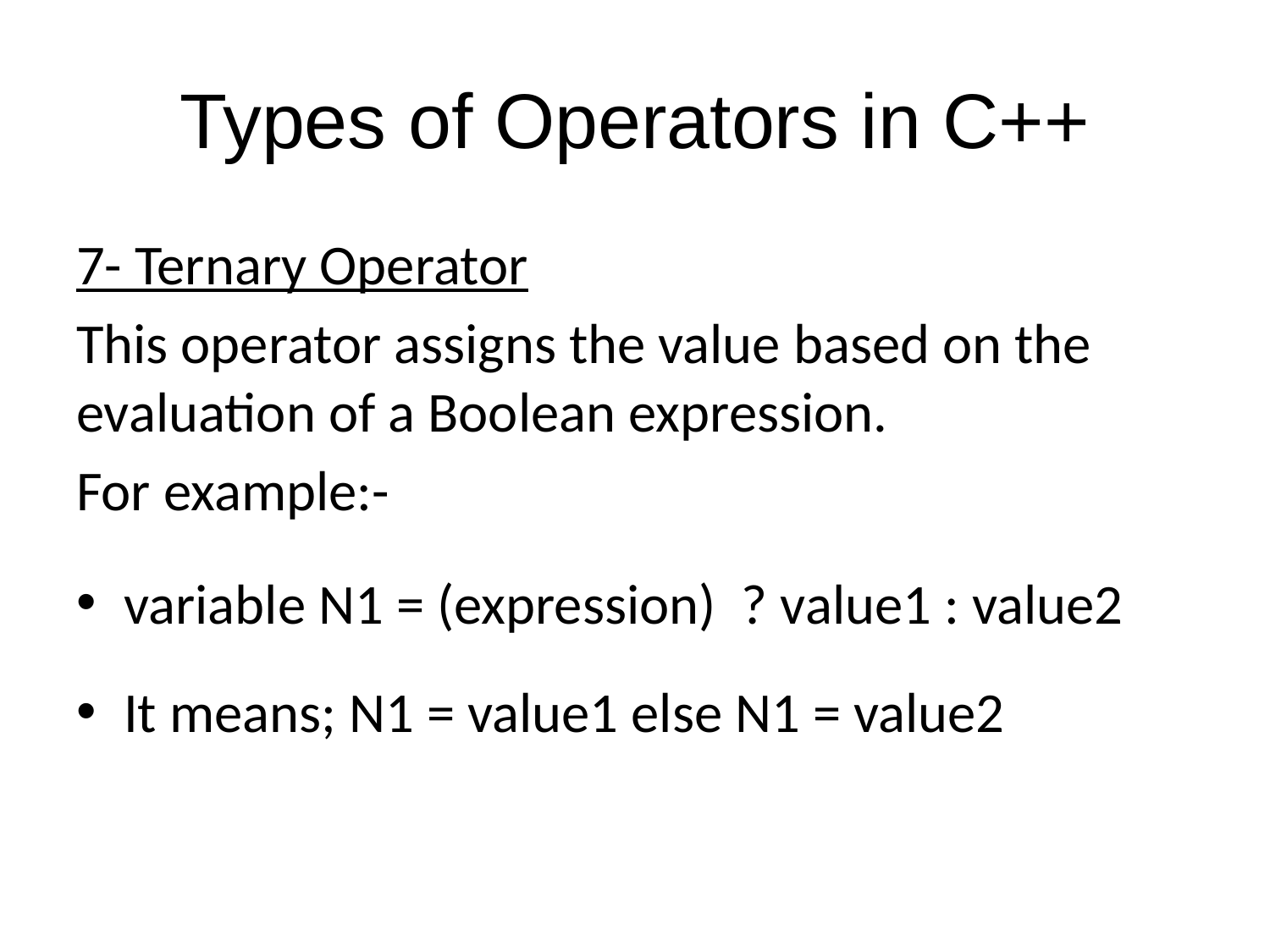

# Types of Operators in C++
7- Ternary Operator
This operator assigns the value based on the evaluation of a Boolean expression.
For example:-

variable N1 = (expression)  ? value1 : value2

It means; N1 = value1 else N1 = value2